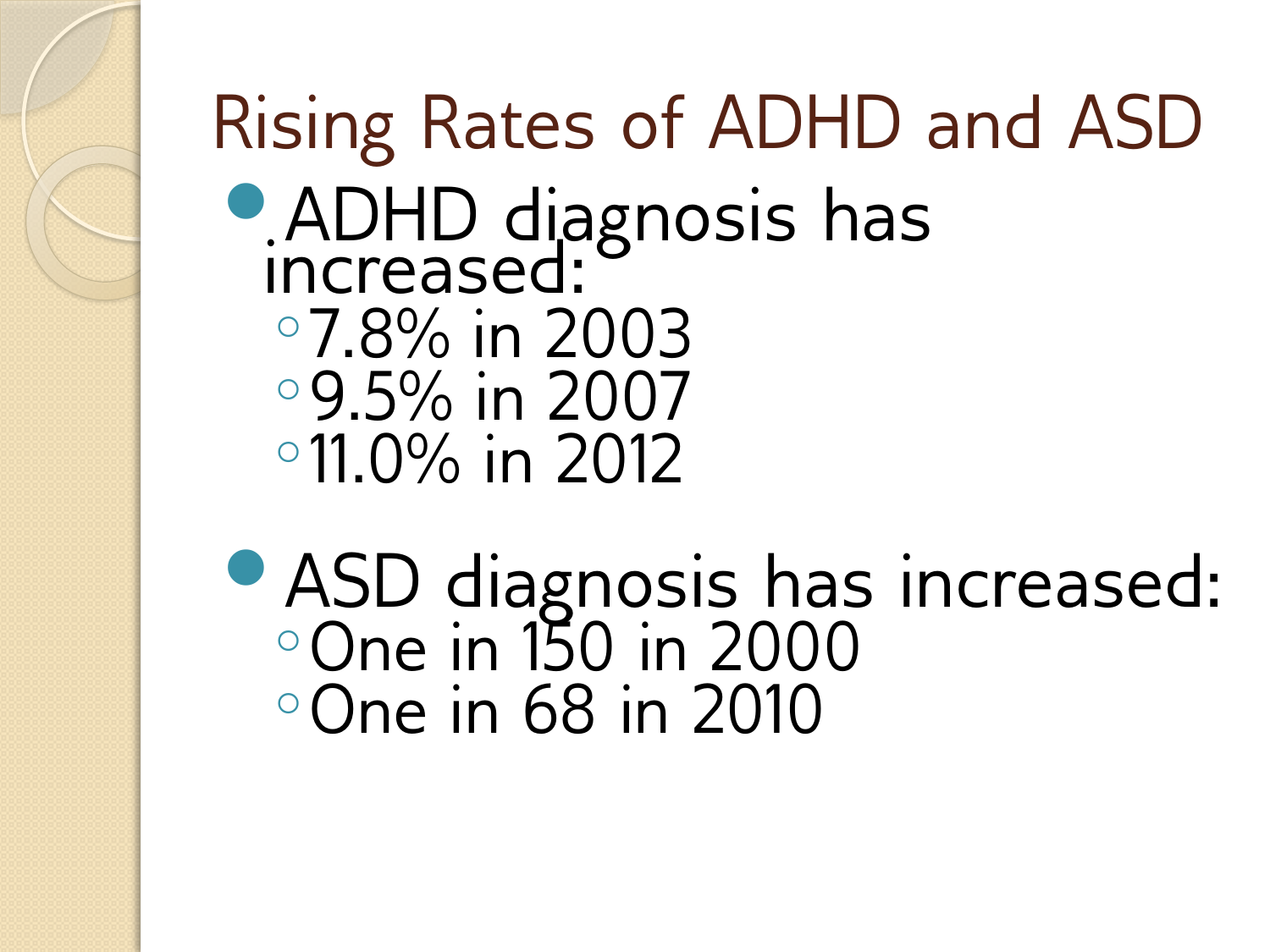

# Rising Rates of ADHD and ASD
ADHD diagnosis has increased:
7.8% in 2003
9.5% in 2007
11.0% in 2012

ASD diagnosis has increased:
One in 150 in 2000
One in 68 in 2010